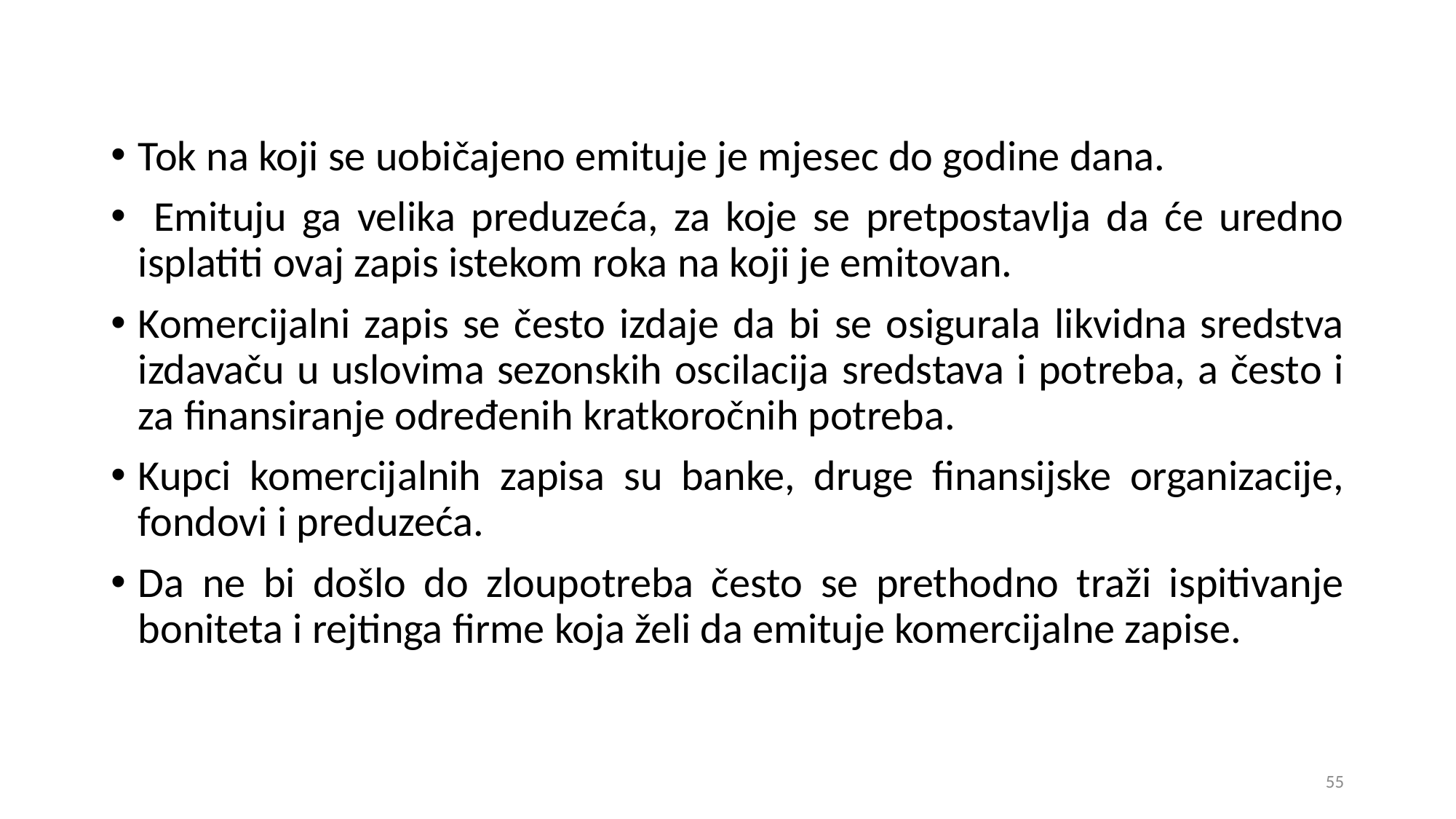

Tok na koji se uobičajeno emituje je mjesec do godine dana.
 Emituju ga velika preduzeća, za koje se pretpostavlja da će uredno isplatiti ovaj zapis istekom roka na koji je emitovan.
Komercijalni zapis se često izdaje da bi se osigurala likvidna sredstva izdavaču u uslovima sezonskih oscilacija sredstava i potreba, a često i za finansiranje određenih kratkoročnih potreba.
Kupci komercijalnih zapisa su banke, druge finansijske organizacije, fondovi i preduzeća.
Da ne bi došlo do zloupotreba često se prethodno traži ispitivanje boniteta i rejtinga firme koja želi da emituje komercijalne zapise.
55